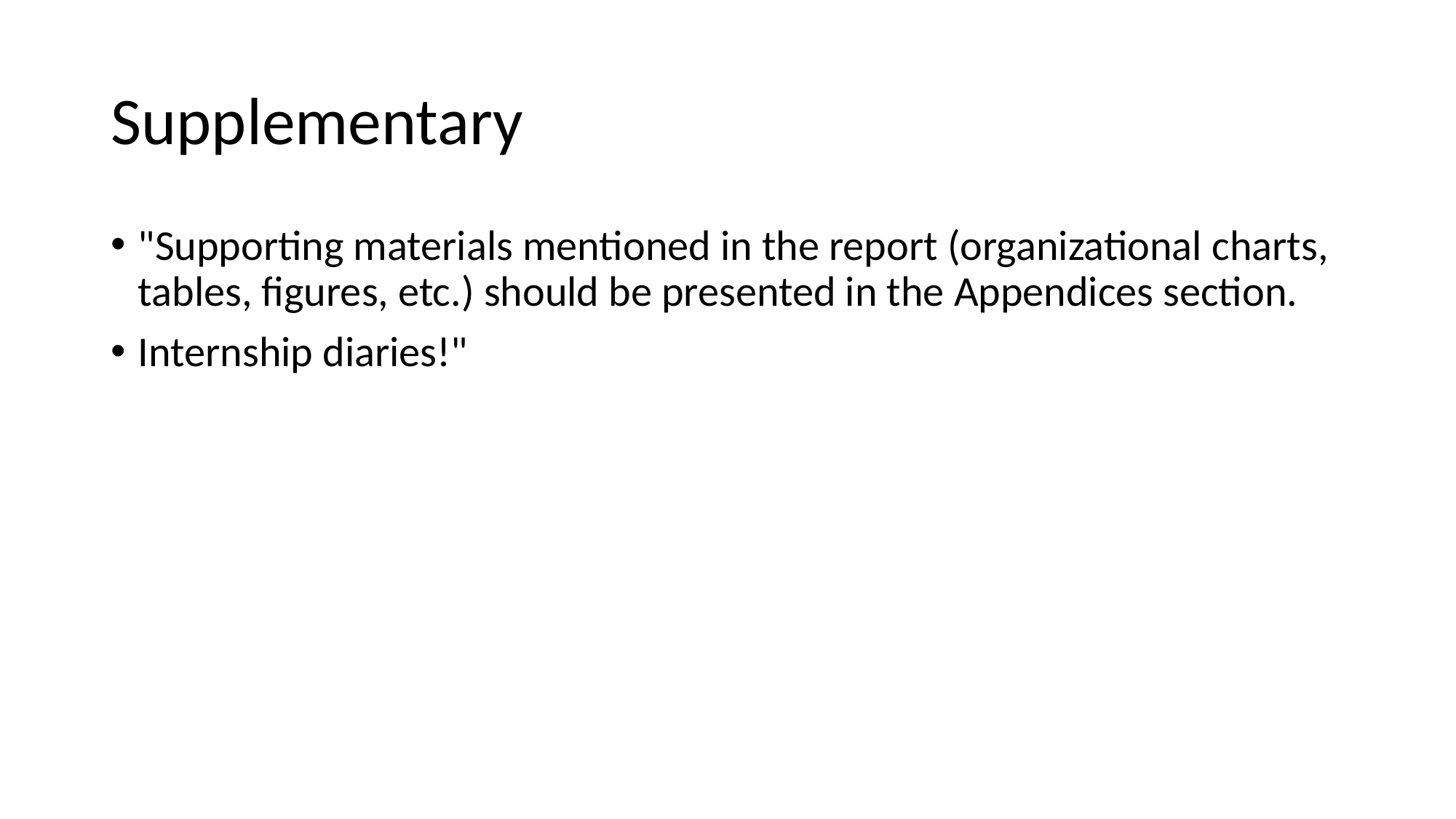

# Supplementary
"Supporting materials mentioned in the report (organizational charts, tables, figures, etc.) should be presented in the Appendices section.
Internship diaries!"